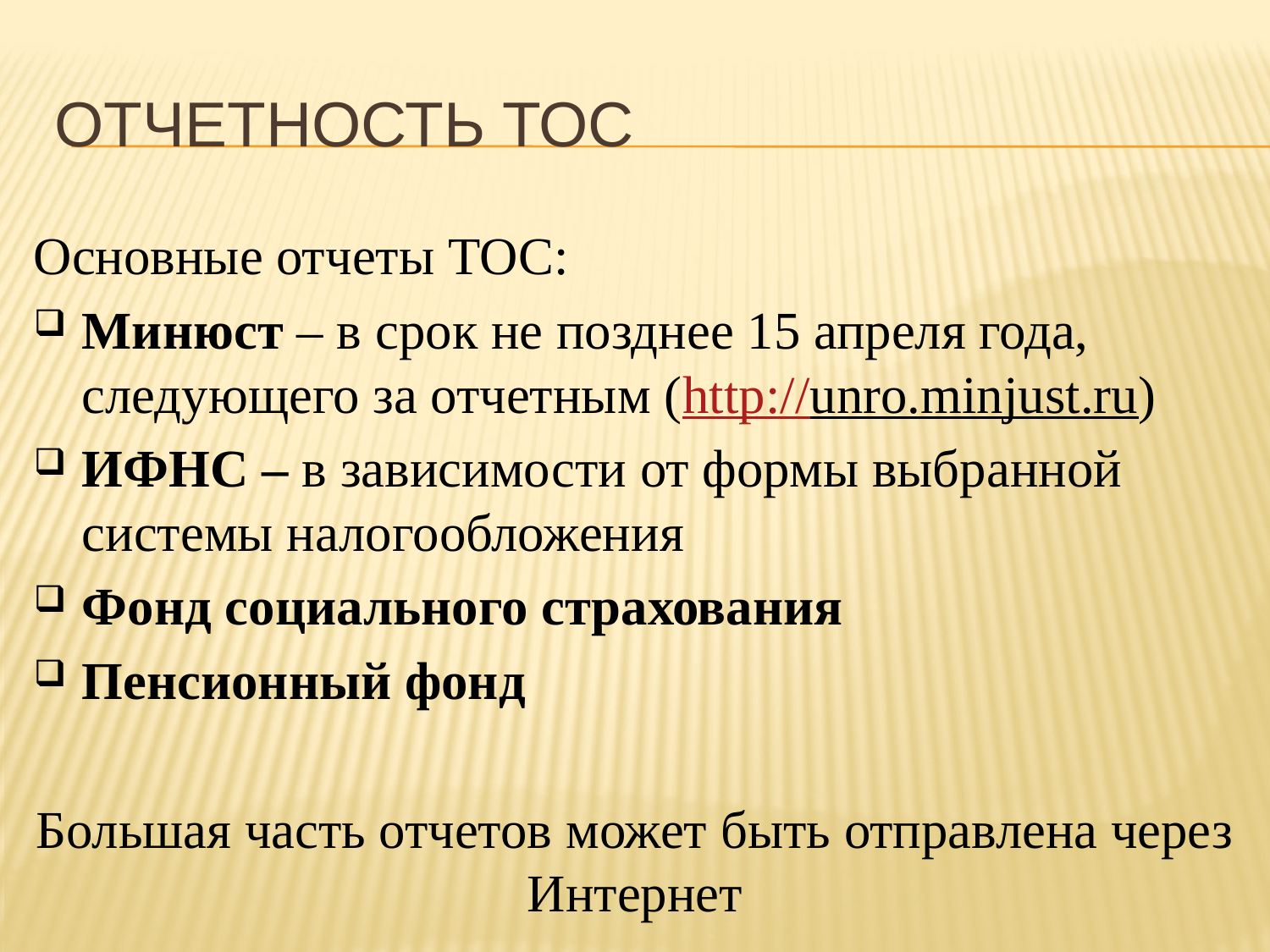

# Отчетность ТОС
Основные отчеты ТОС:
Минюст – в срок не позднее 15 апреля года, следующего за отчетным (http://unro.minjust.ru)
ИФНС – в зависимости от формы выбранной системы налогообложения
Фонд социального страхования
Пенсионный фонд

Большая часть отчетов может быть отправлена через Интернет